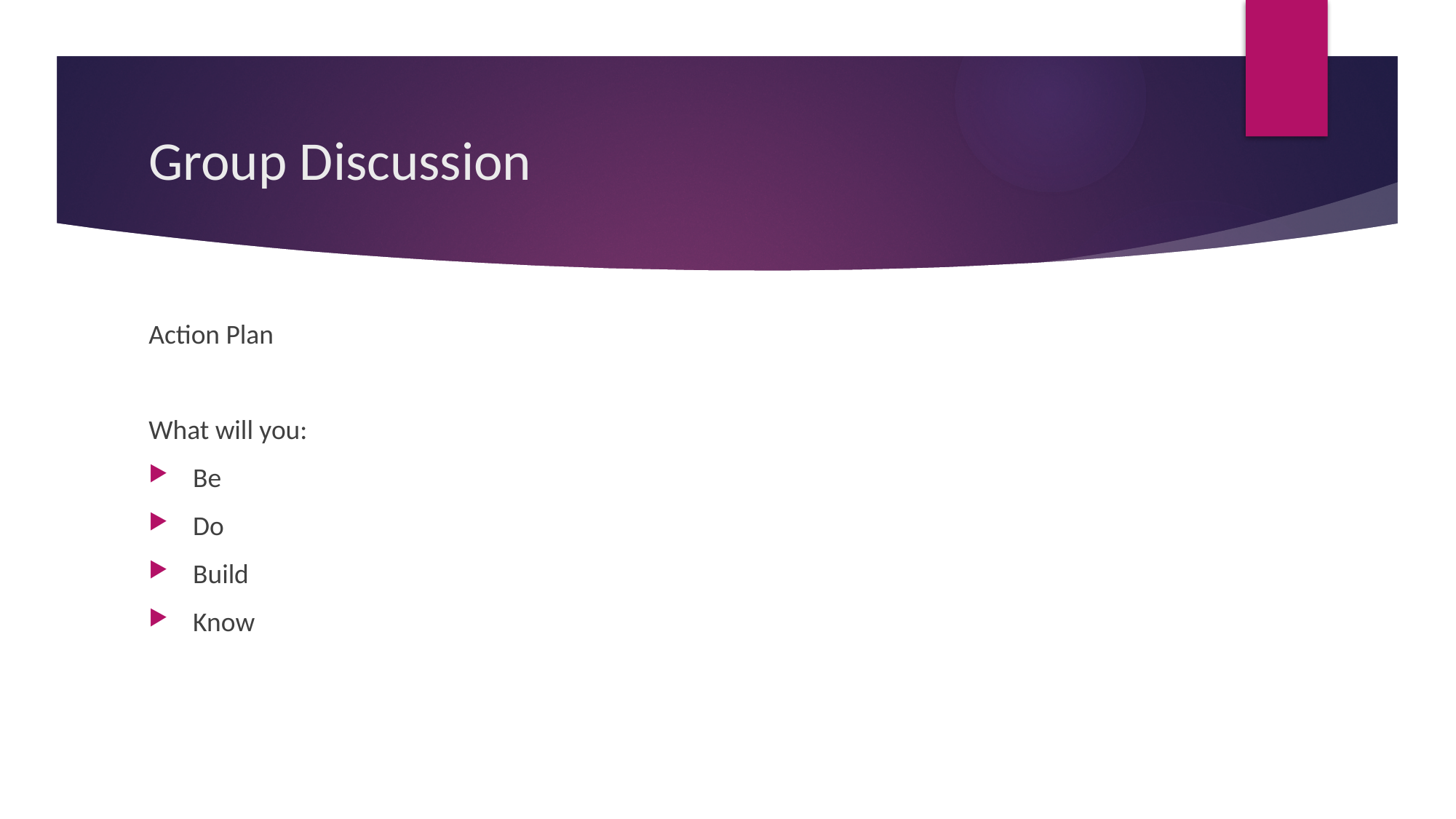

# Group Discussion
Action Plan

What will you:
Be
Do
Build
Know